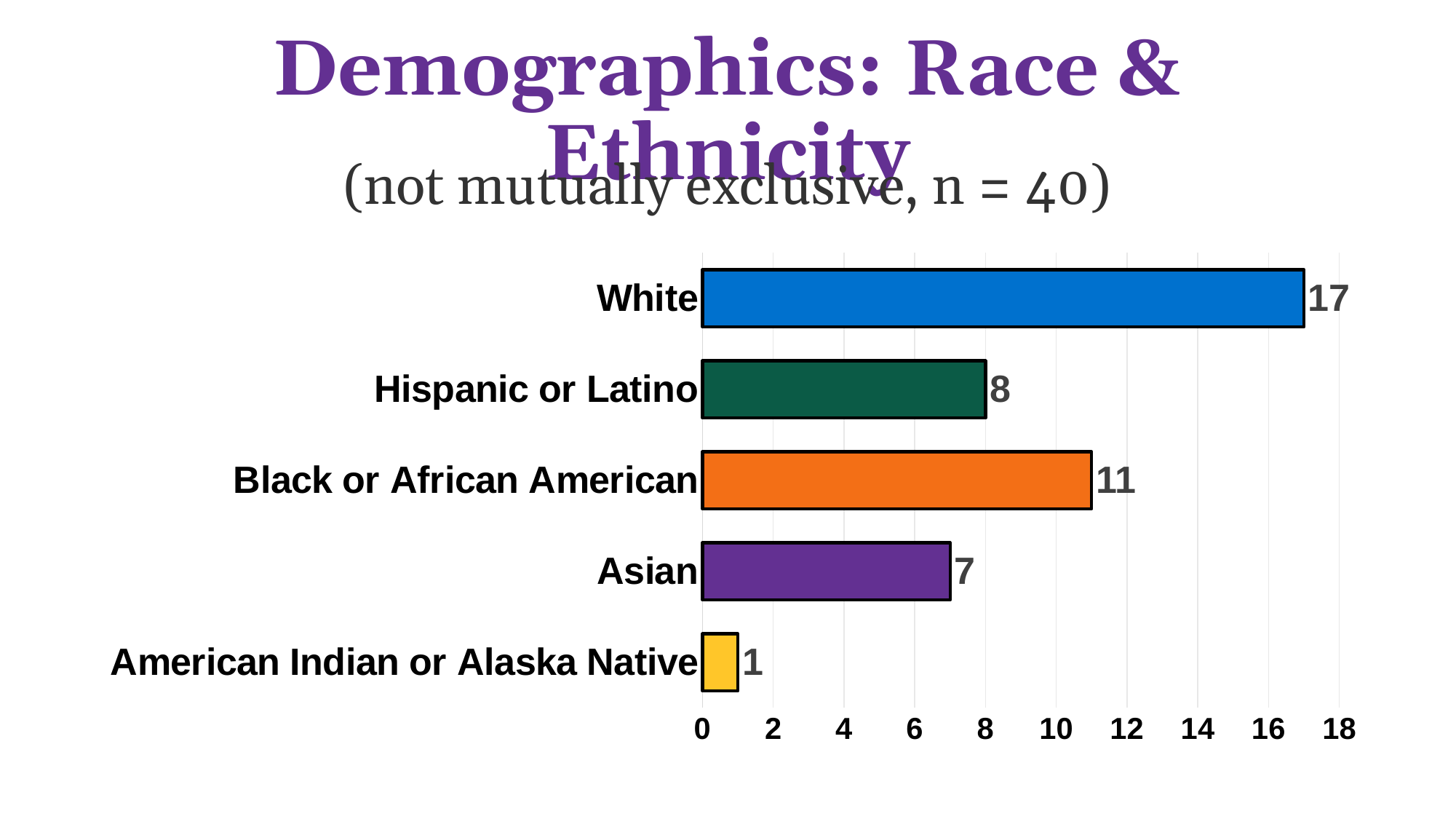

# Demographics: Race & Ethnicity
(not mutually exclusive, n = 40)

### Chart

| Category |  |
|---|---|
| American Indian or Alaska Native | 1.0 |
| Asian | 7.0 |
| Black or African American | 11.0 |
| Hispanic or Latino | 8.0 |
| White | 17.0 |